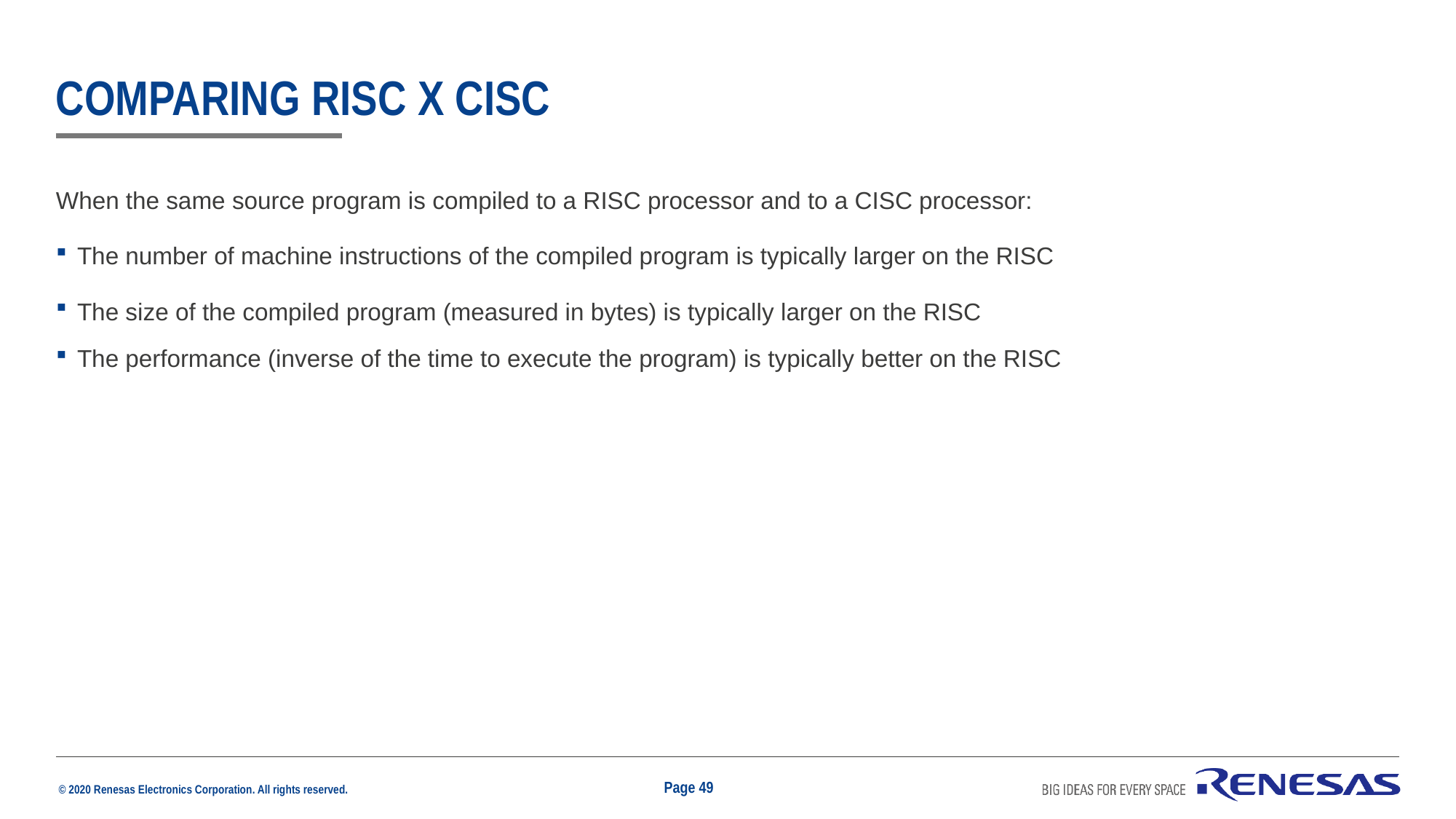

# comparing risc x cisc
When the same source program is compiled to a RISC processor and to a CISC processor:
The number of machine instructions of the compiled program is typically larger on the RISC
The size of the compiled program (measured in bytes) is typically larger on the RISC
The performance (inverse of the time to execute the program) is typically better on the RISC